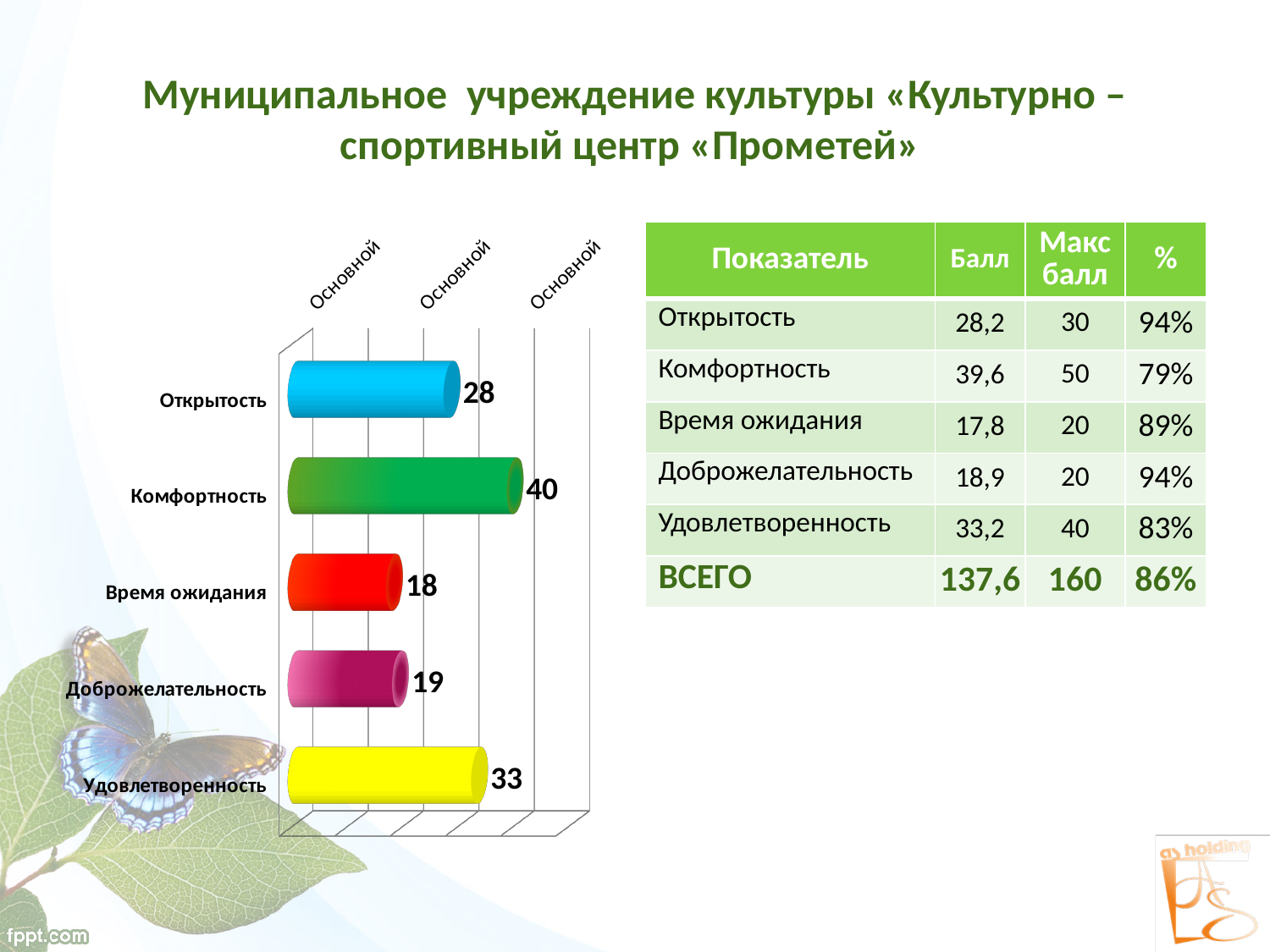

# Муниципальное  учреждение культуры «Культурно – спортивный центр «Прометей»

[unsupported chart]

| Показатель | Балл | Макс балл | % |
| --- | --- | --- | --- |
| Открытость | 28,2 | 30 | 94% |
| Комфортность | 39,6 | 50 | 79% |
| Время ожидания | 17,8 | 20 | 89% |
| Доброжелательность | 18,9 | 20 | 94% |
| Удовлетворенность | 33,2 | 40 | 83% |
| ВСЕГО | 137,6 | 160 | 86% |